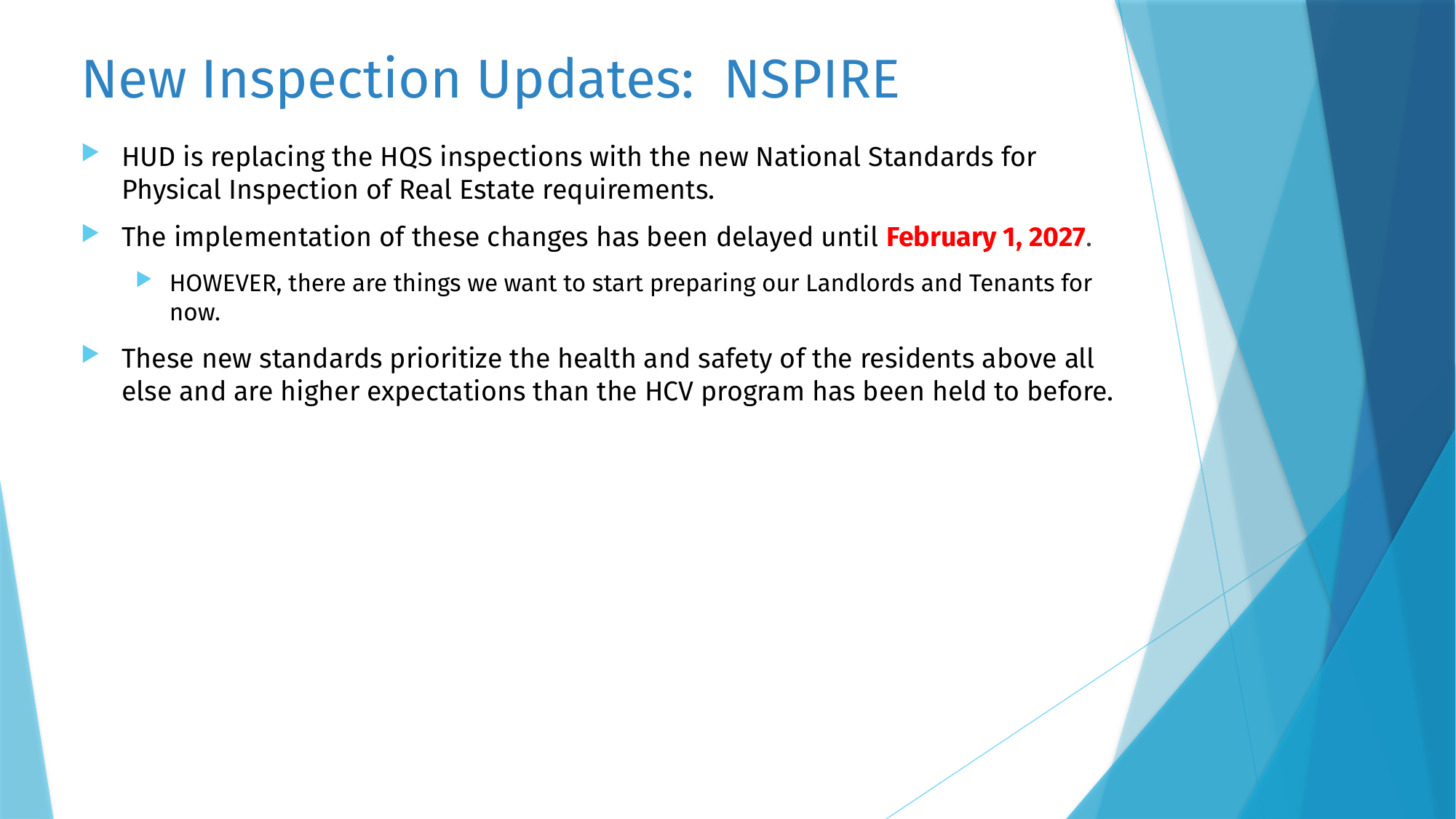

# New Inspection Updates:  NSPIRE
HUD is replacing the HQS inspections with the new National Standards for Physical Inspection of Real Estate requirements.
The implementation of these changes has been delayed until February 1, 2027.
HOWEVER, there are things we want to start preparing our Landlords and Tenants for now.
These new standards prioritize the health and safety of the residents above all else and are higher expectations than the HCV program has been held to before.